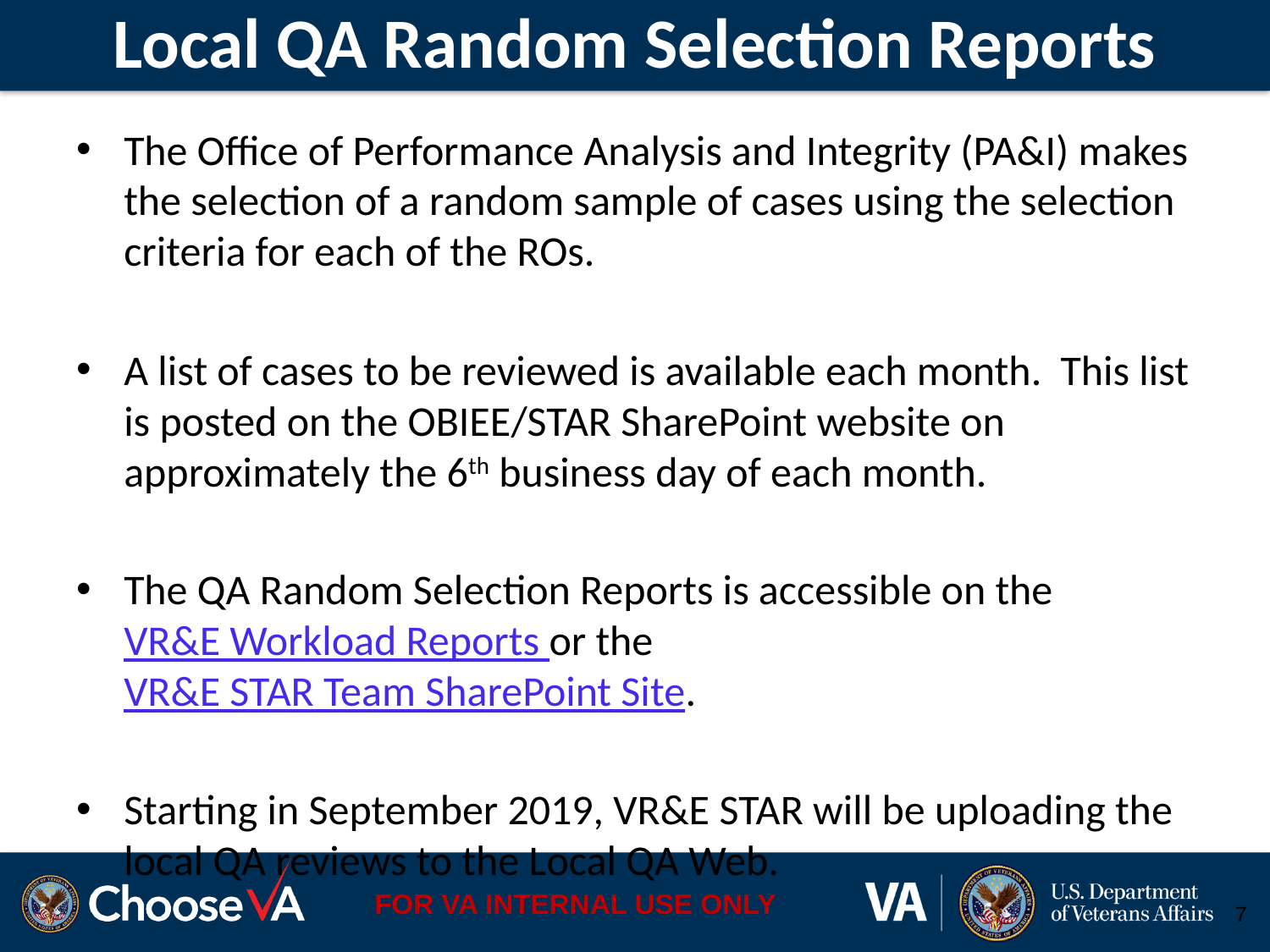

# Local QA Random Selection Reports
The Office of Performance Analysis and Integrity (PA&I) makes the selection of a random sample of cases using the selection criteria for each of the ROs.

A list of cases to be reviewed is available each month.  This list is posted on the OBIEE/STAR SharePoint website on approximately the 6th business day of each month.

The QA Random Selection Reports is accessible on the VR&E Workload Reports or the VR&E STAR Team SharePoint Site.

Starting in September 2019, VR&E STAR will be uploading the local QA reviews to the Local QA Web.
7